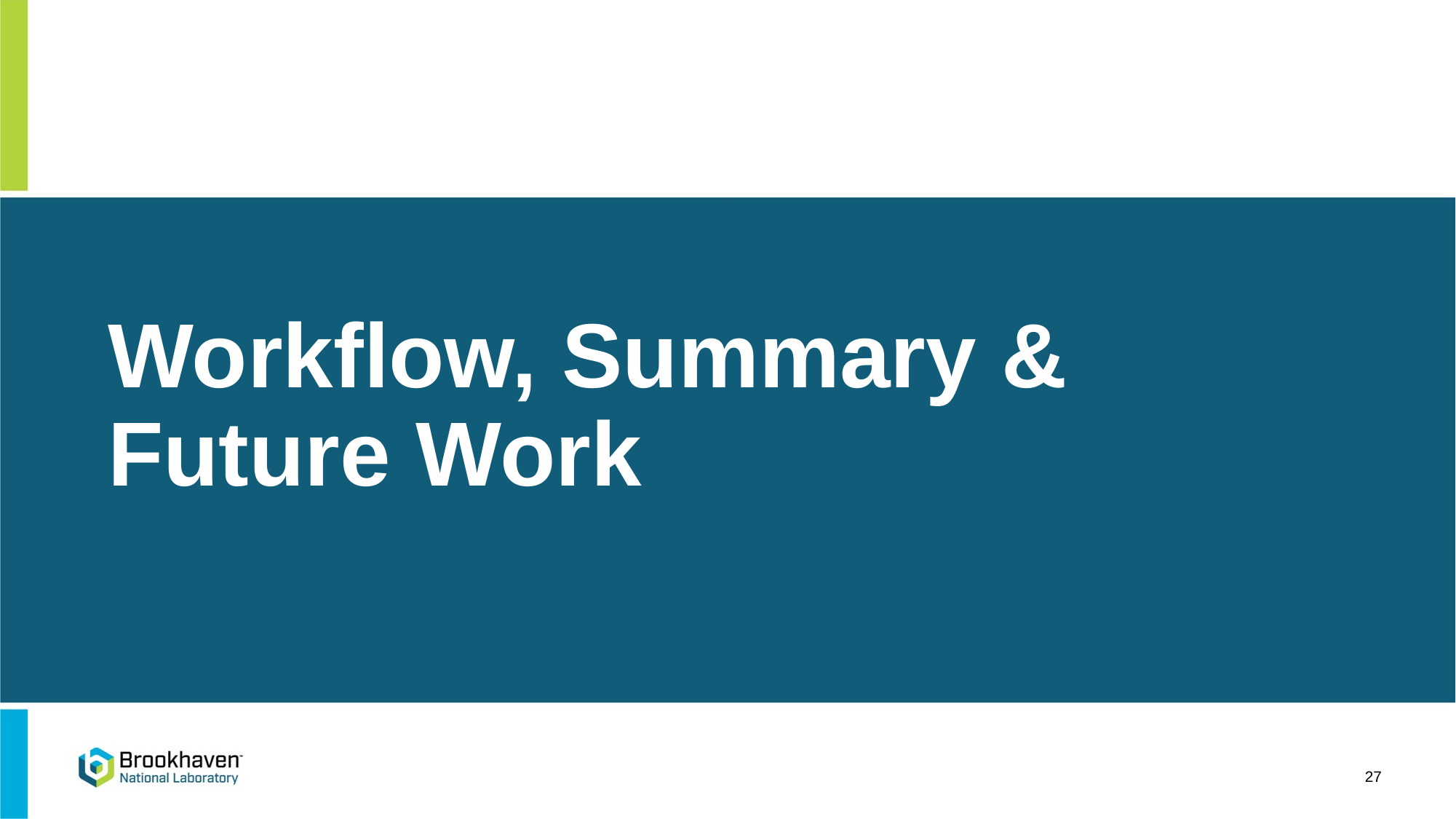

# Workflow, Summary & Future Work

27